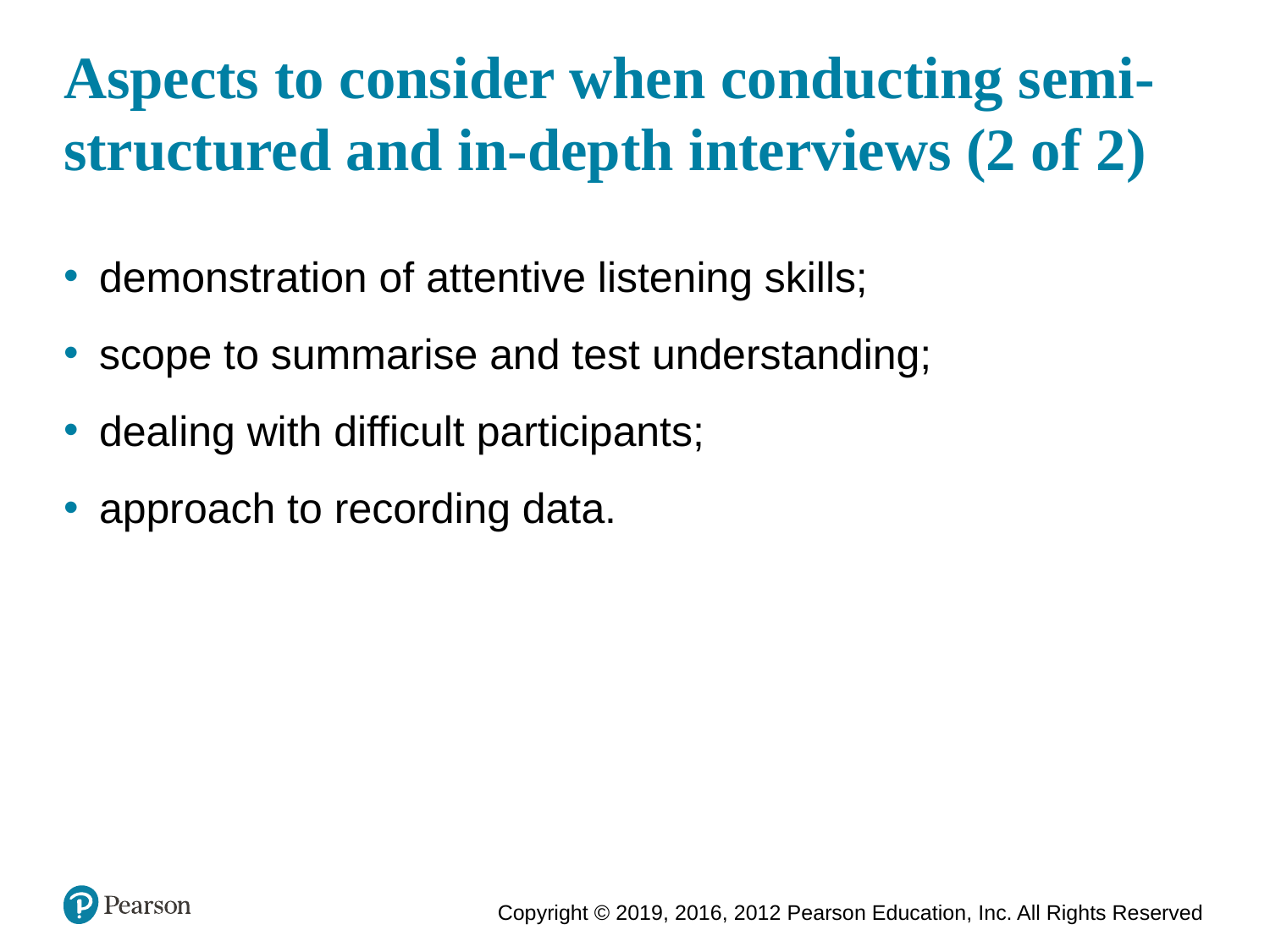

# Aspects to consider when conducting semi-structured and in-depth interviews (2 of 2)
demonstration of attentive listening skills;
scope to summarise and test understanding;
dealing with difficult participants;
approach to recording data.